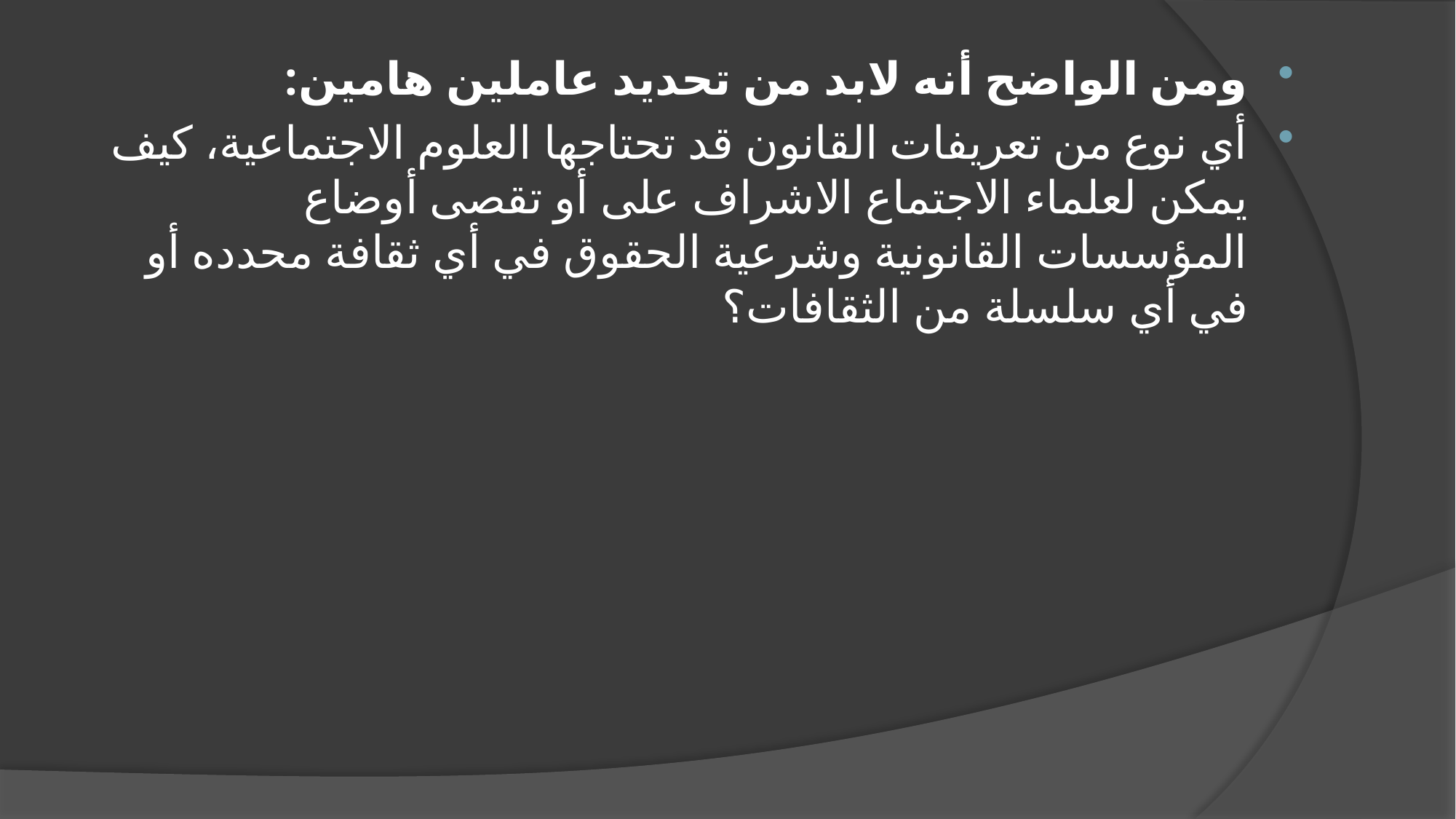

ومن الواضح أنه لابد من تحديد عاملين هامين:
	أي نوع من تعريفات القانون قد تحتاجها العلوم الاجتماعية، كيف يمكن لعلماء الاجتماع الاشراف على أو تقصى أوضاع المؤسسات القانونية وشرعية الحقوق في أي ثقافة محدده أو في أي سلسلة من الثقافات؟